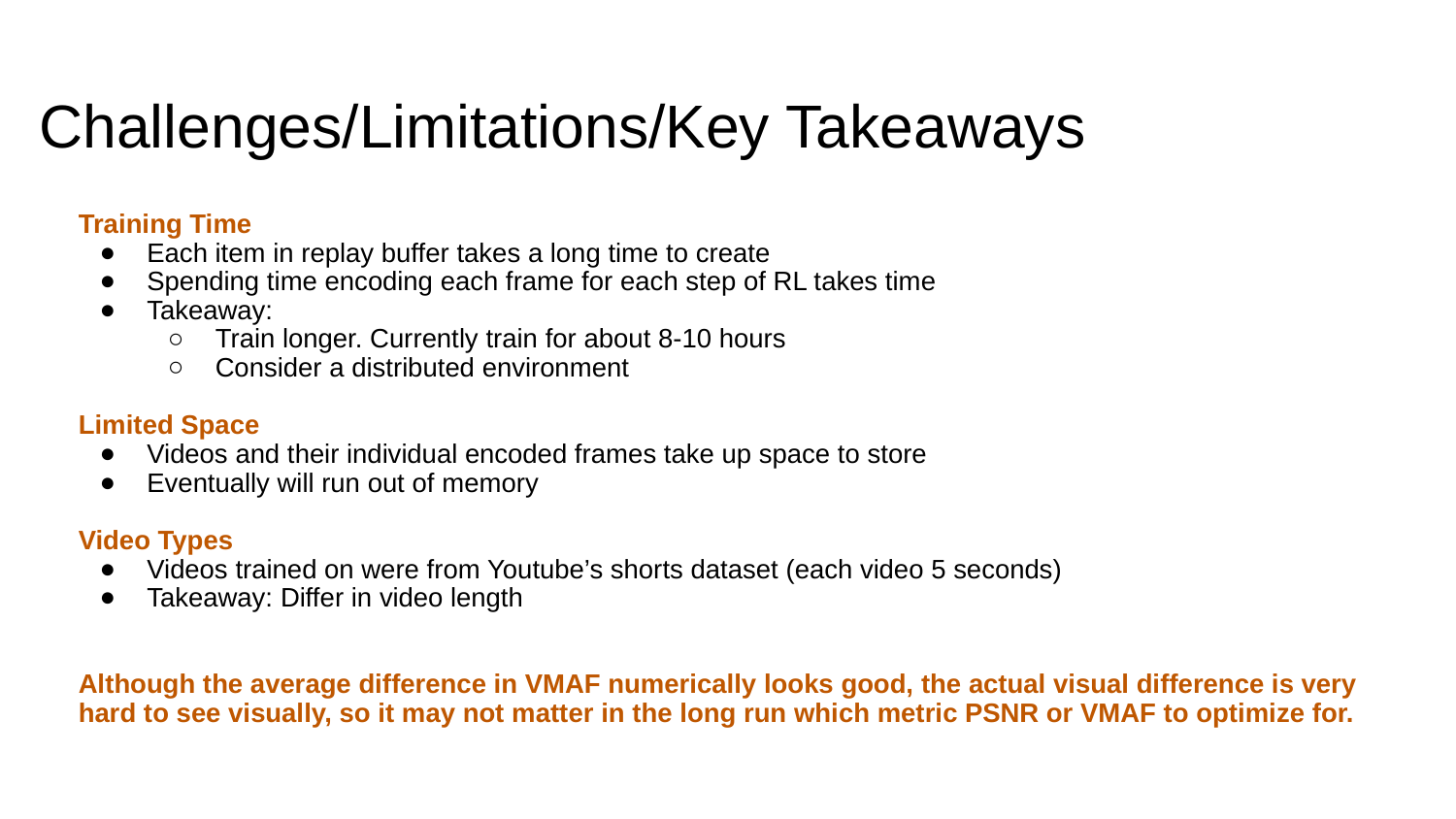

# Challenges/Limitations/Key Takeaways
Training Time
Each item in replay buffer takes a long time to create
Spending time encoding each frame for each step of RL takes time
Takeaway:
Train longer. Currently train for about 8-10 hours
Consider a distributed environment

Limited Space
Videos and their individual encoded frames take up space to store
Eventually will run out of memory

Video Types
Videos trained on were from Youtube’s shorts dataset (each video 5 seconds)
Takeaway: Differ in video length

Although the average difference in VMAF numerically looks good, the actual visual difference is very hard to see visually, so it may not matter in the long run which metric PSNR or VMAF to optimize for.